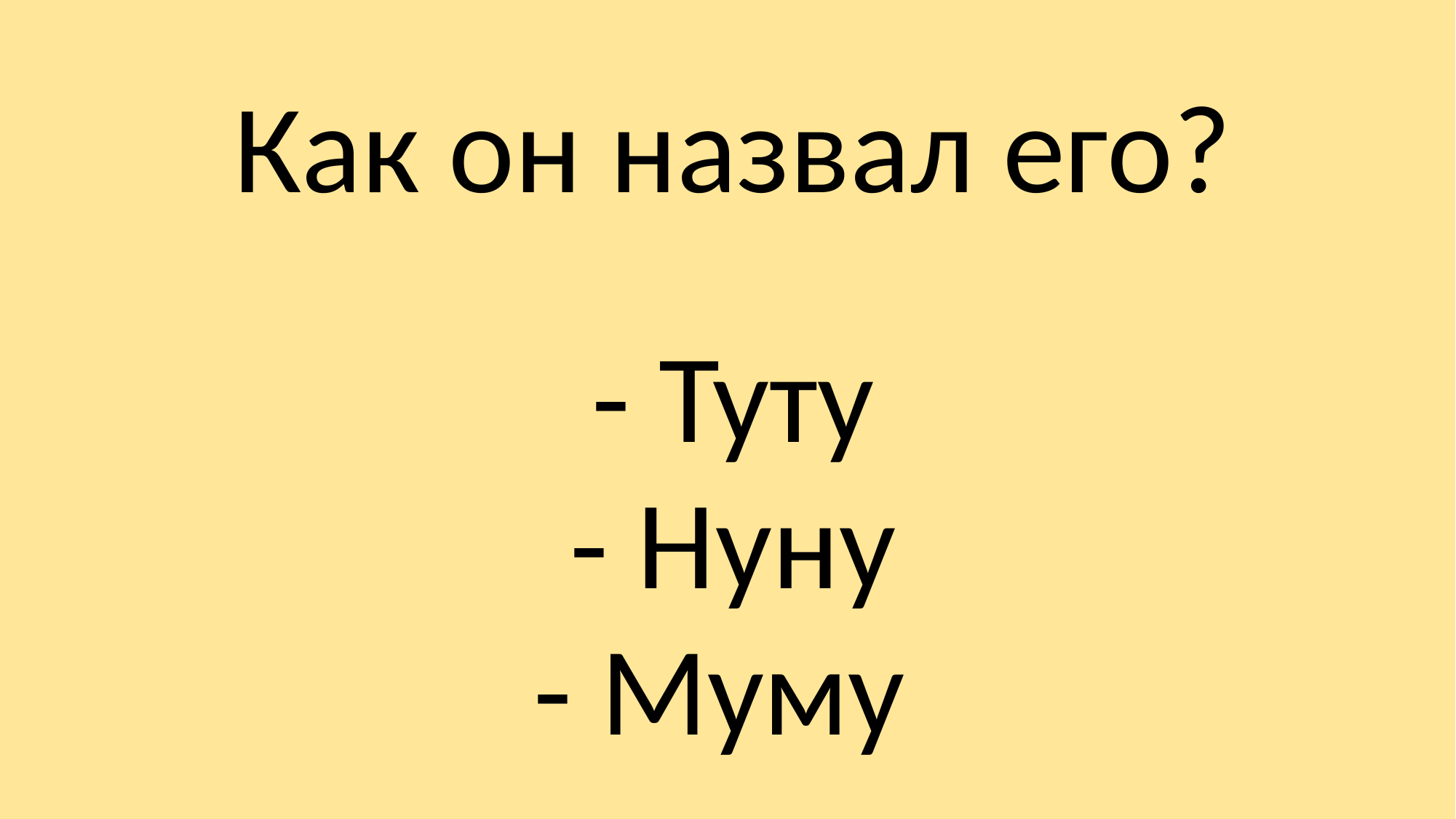

Как он назвал его?

- Туту
- Нуну
- Муму